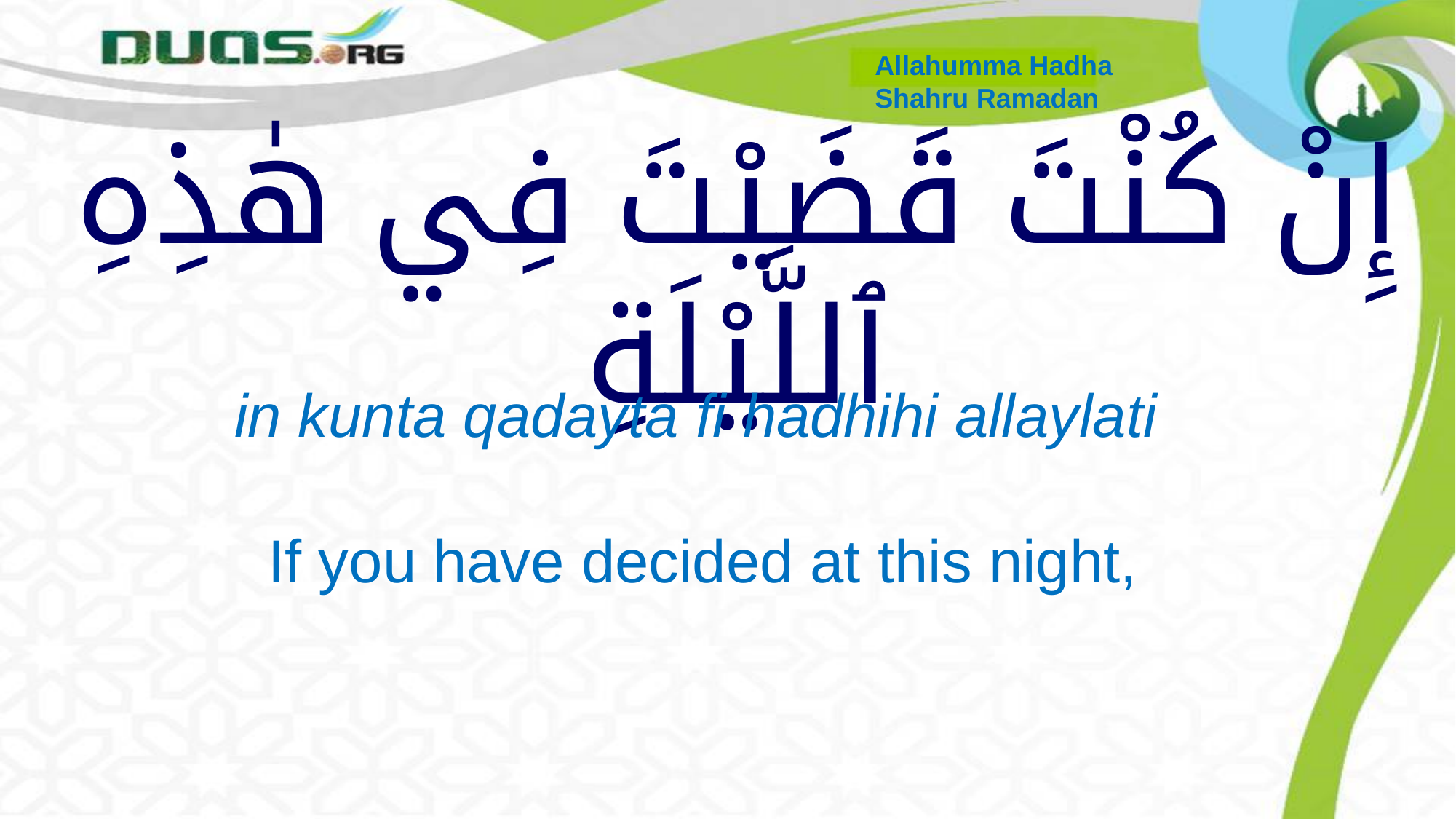

Allahumma Hadha
Shahru Ramadan
# إِنْ كُنْتَ قَضَيْتَ فِي هٰذِهِ ٱللَّيْلَةِ
       in kunta qadayta fi hadhihi allaylati

         If you have decided at this night,